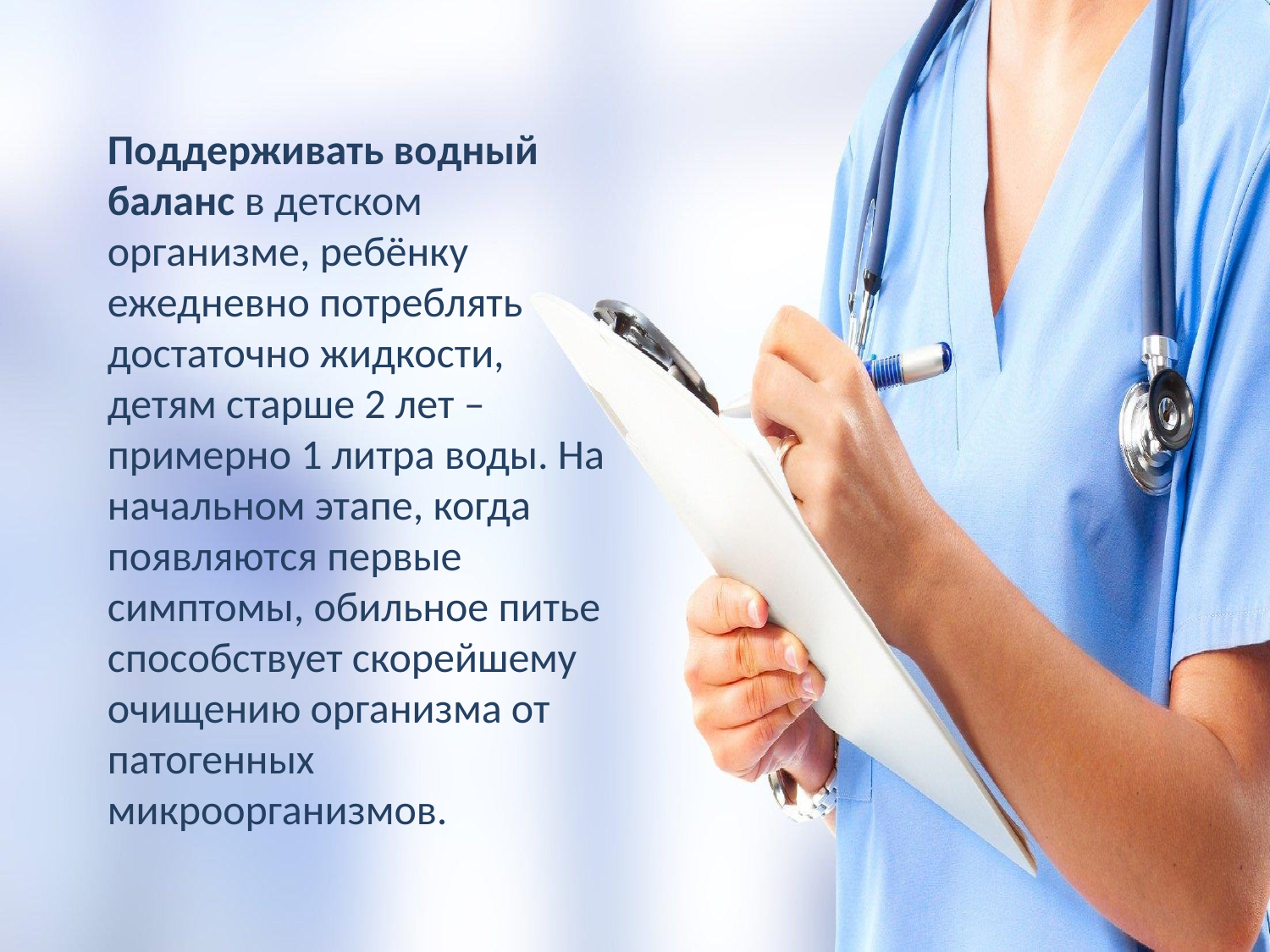

Поддерживать водный баланс в детском организме, ребёнку ежедневно потреблять достаточно жидкости, детям старше 2 лет – примерно 1 литра воды. На начальном этапе, когда появляются первые симптомы, обильное питье способствует скорейшему очищению организма от патогенных микроорганизмов.